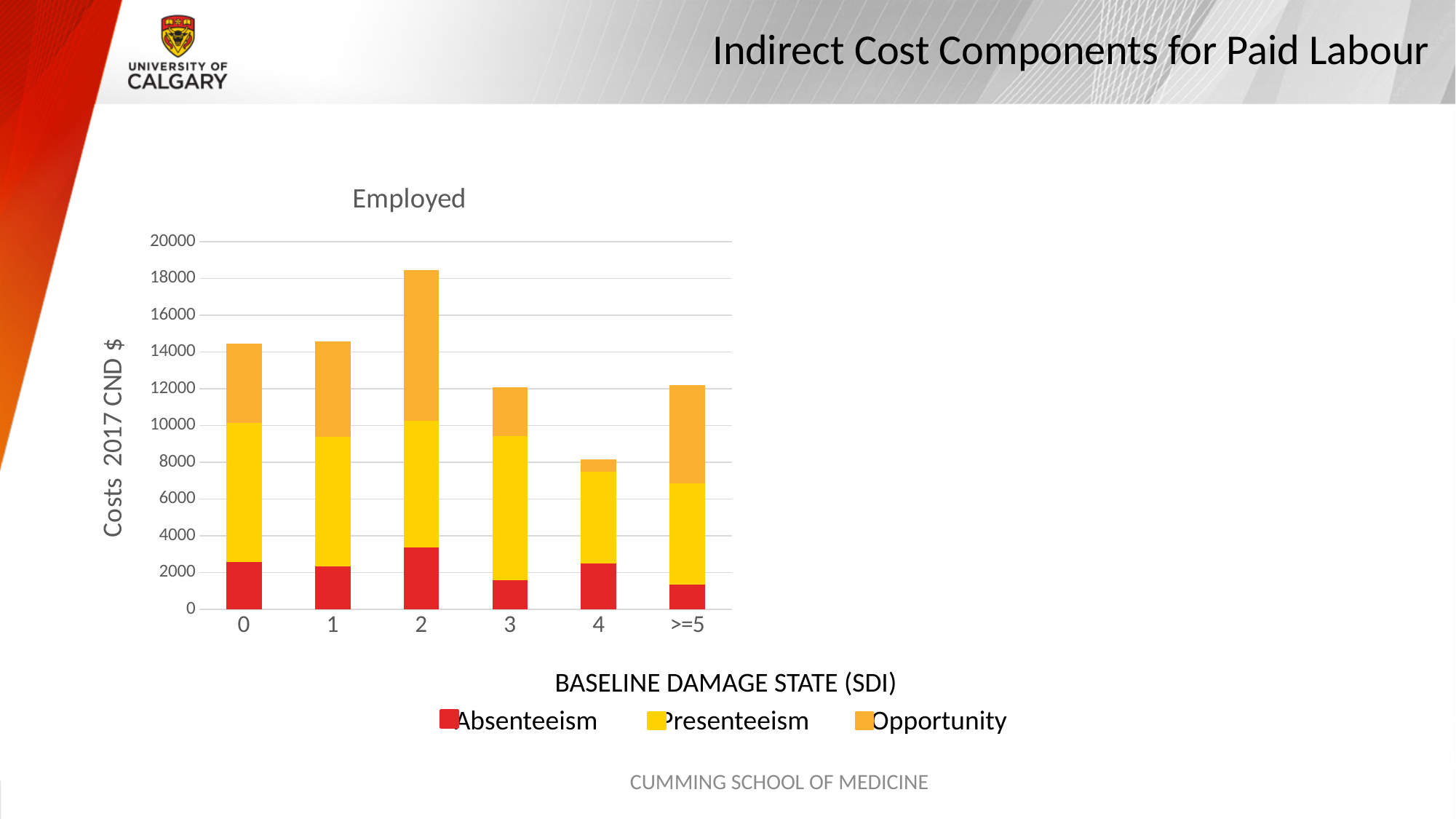

# Indirect Cost Components for Paid Labour

### Chart: Employed

| Category | Absenteeism | Presenteeism | Opportunity |
|---|---|---|---|
| 0 | 2596.0 | 7537.0 | 4327.0 |
| 1 | 2346.0 | 7031.0 | 5190.0 |
| 2 | 3355.0 | 6906.0 | 8195.0 |
| 3 | 1573.0 | 7842.0 | 2676.0 |
| 4 | 2518.0 | 4967.0 | 679.0 |
| >=5 | 1352.0 | 5501.0 | 5343.0 |
BASELINE DAMAGE STATE (SDI)
Absenteeism          Presenteeism          Opportunity

CUMMING SCHOOL OF MEDICINE